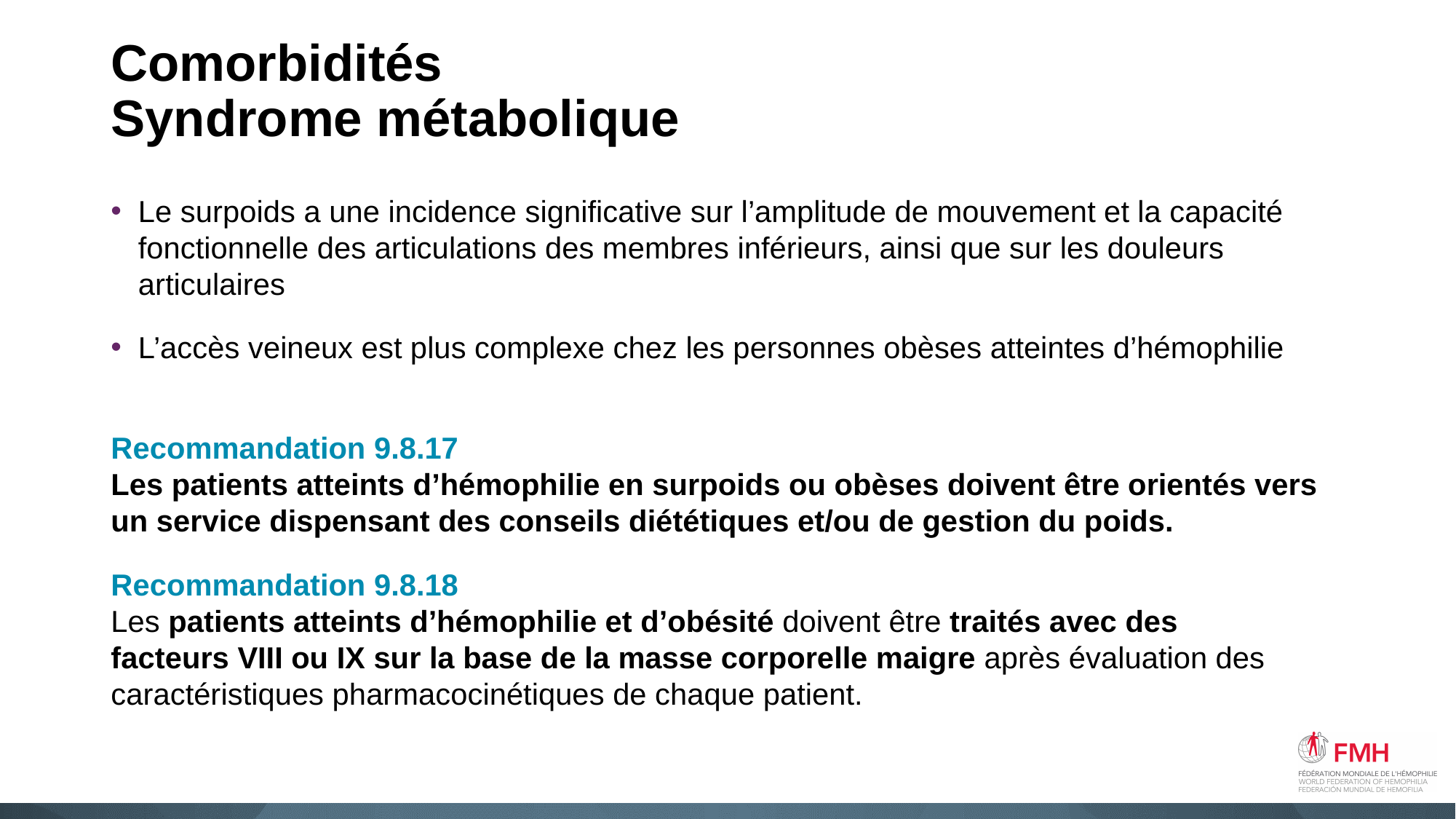

# Comorbidités Syndrome métabolique
Le surpoids a une incidence significative sur l’amplitude de mouvement et la capacité fonctionnelle des articulations des membres inférieurs, ainsi que sur les douleurs articulaires
L’accès veineux est plus complexe chez les personnes obèses atteintes d’hémophilie
Recommandation 9.8.17
Les patients atteints d’hémophilie en surpoids ou obèses doivent être orientés vers un service dispensant des conseils diététiques et/ou de gestion du poids.
Recommandation 9.8.18
Les patients atteints d’hémophilie et d’obésité doivent être traités avec des facteurs VIII ou IX sur la base de la masse corporelle maigre après évaluation des caractéristiques pharmacocinétiques de chaque patient.